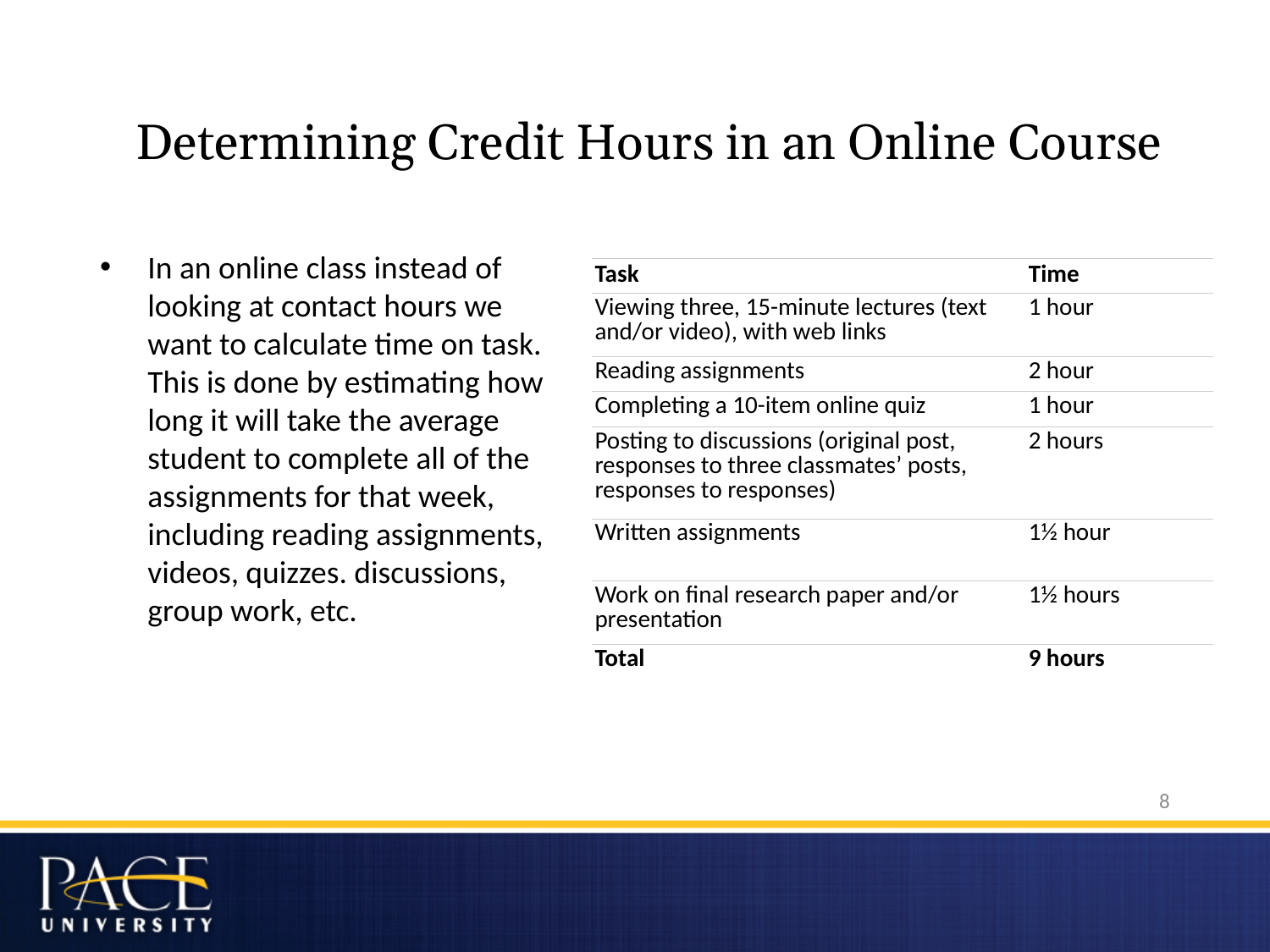

# Determining Credit Hours in an Online Course
In an online class instead of looking at contact hours we want to calculate time on task.  This is done by estimating how long it will take the average student to complete all of the assignments for that week, including reading assignments, videos, quizzes. discussions, group work, etc.

| Task | Time |
| --- | --- |
| Viewing three, 15-minute lectures (text and/or video), with web links | 1 hour |
| Reading assignments | 2 hour |
| Completing a 10-item online quiz | 1 hour |
| Posting to discussions (original post, responses to three classmates’ posts, responses to responses) | 2 hours |
| Written assignments | 1½ hour |
| Work on final research paper and/or presentation | 1½ hours |
| Total | 9 hours |

8